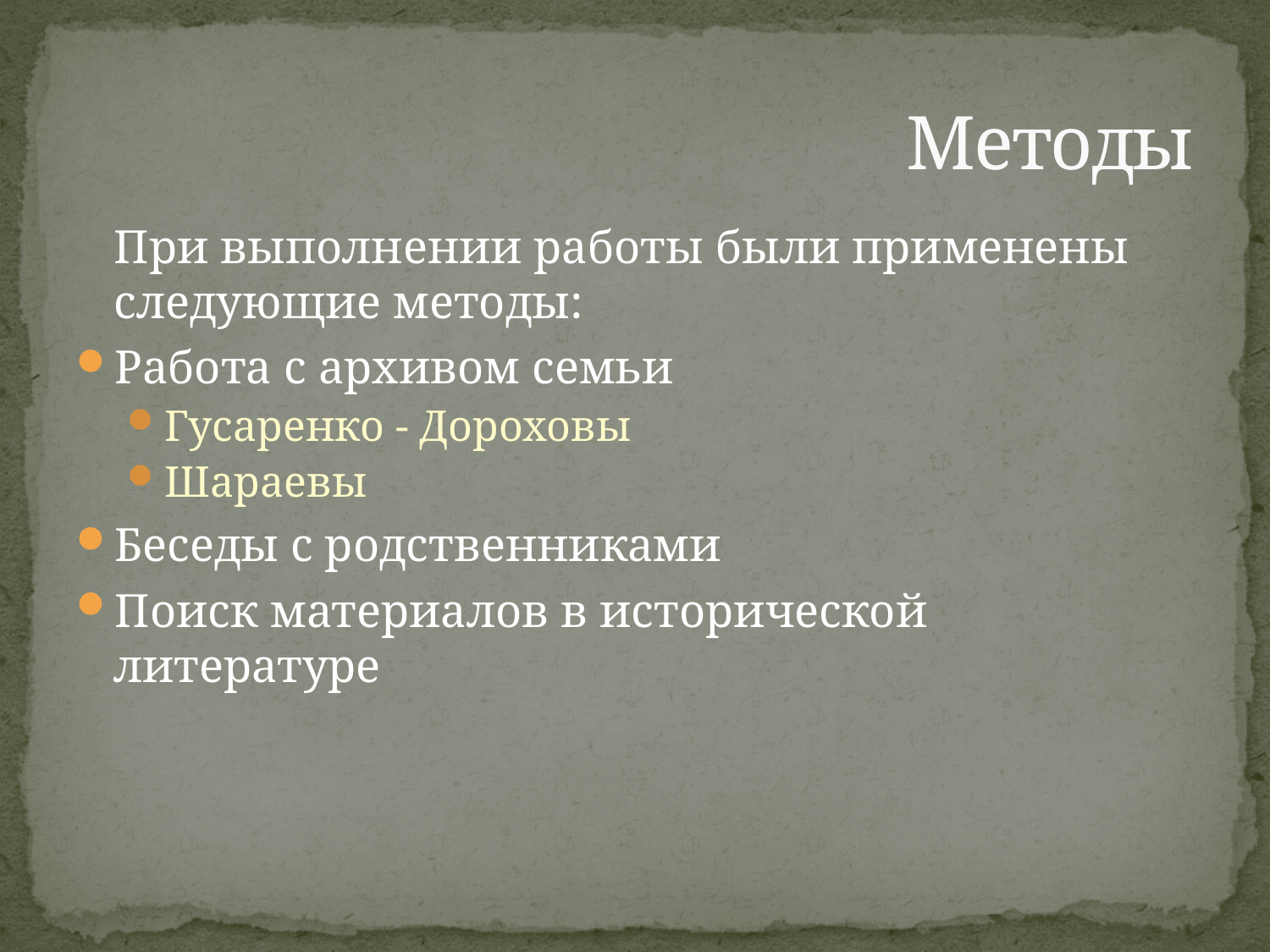

# Методы
	При выполнении работы были применены следующие методы:
Работа с архивом семьи
Гусаренко - Дороховы
Шараевы
Беседы с родственниками
Поиск материалов в исторической литературе